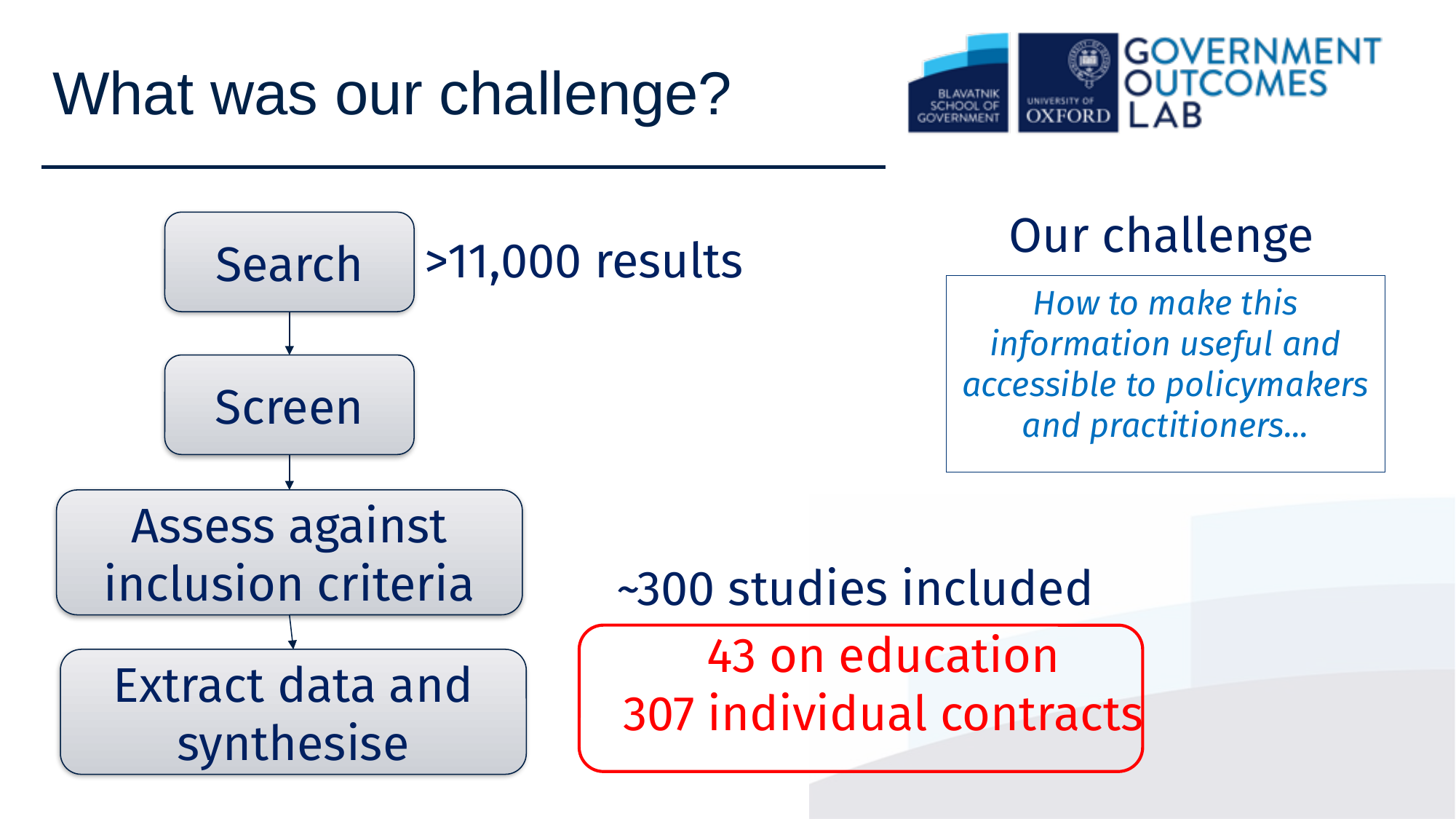

What was our challenge?
Our challenge
Search
>11,000 results
How to make this information useful and accessible to policymakers and practitioners...
Screen
Assess against inclusion criteria
~300 studies included
43 on education
307 individual contracts

Extract data and synthesise